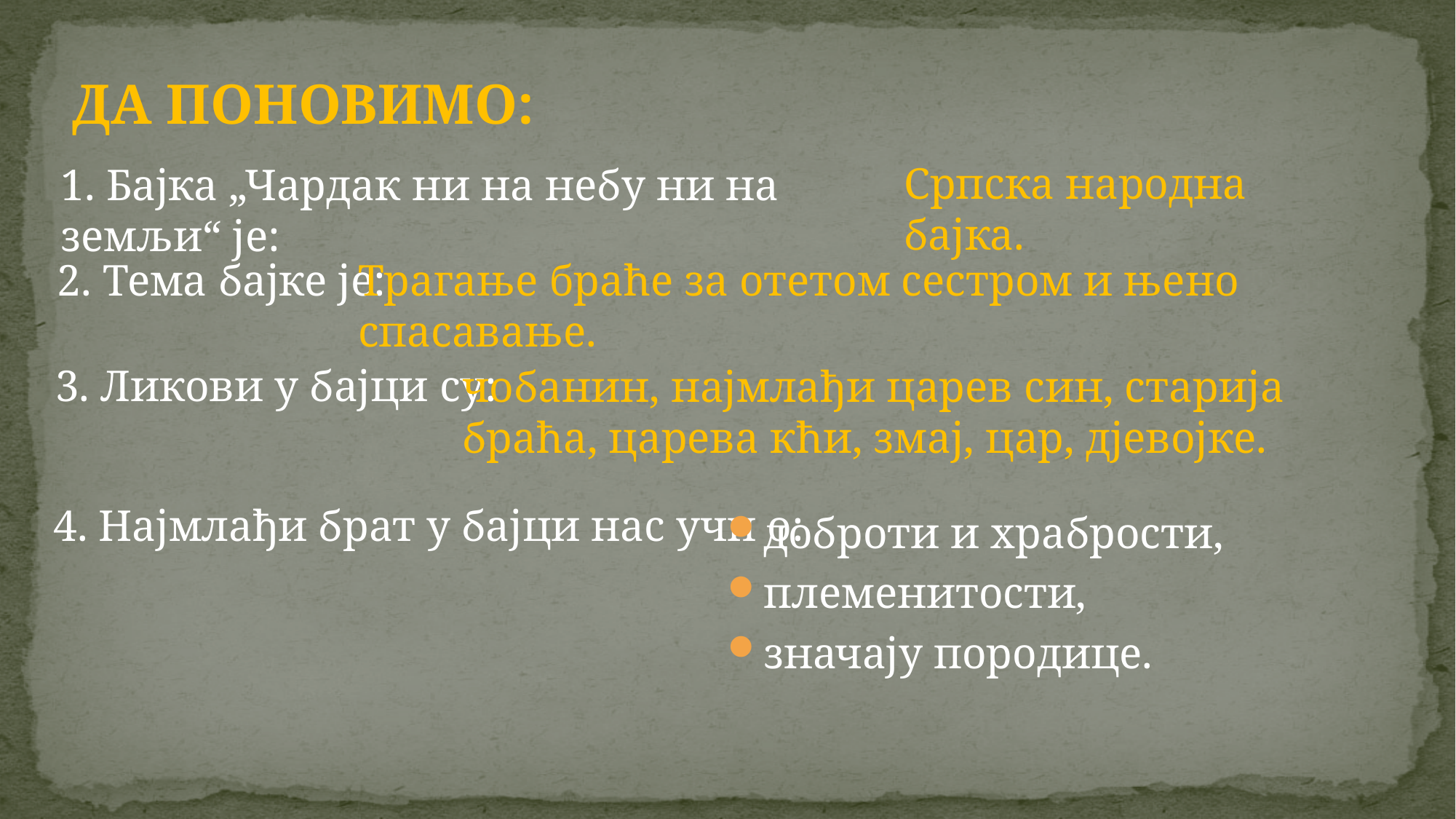

ДА ПОНОВИМО:
Српска народна бајка.
1. Бајка „Чардак ни на небу ни на земљи“ је:
2. Тема бајке је:
Трагање браће за отетом сестром и њено спасавање.
3. Ликови у бајци су:
чобанин, најмлађи царев син, старијa браћа, царева кћи, змај, цар, дјевојке.
4. Најмлађи брат у бајци нас учи о:
доброти и храбрости,
племенитости,
значају породице.